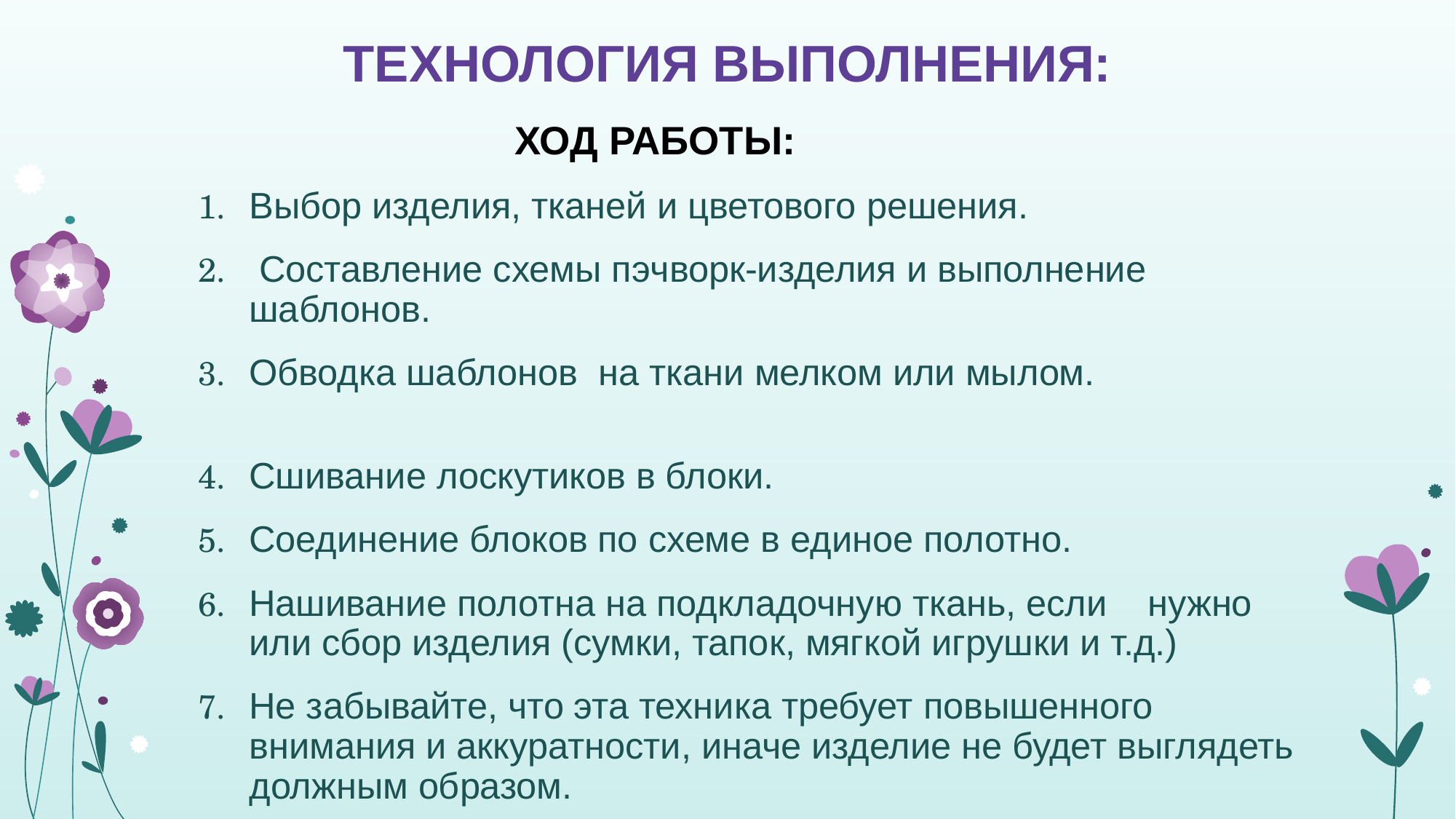

# ТЕХНОЛОГИЯ ВЫПОЛНЕНИЯ:
                             ХОД РАБОТЫ:
Выбор изделия, тканей и цветового решения.
 Составление схемы пэчворк-изделия и выполнение шаблонов.
Обводка шаблонов  на ткани мелком или мылом.
Сшивание лоскутиков в блоки.
Соединение блоков по схеме в единое полотно.
Нашивание полотна на подкладочную ткань, если    нужно или сбор изделия (сумки, тапок, мягкой игрушки и т.д.)
Не забывайте, что эта техника требует повышенного внимания и аккуратности, иначе изделие не будет выглядеть должным образом.